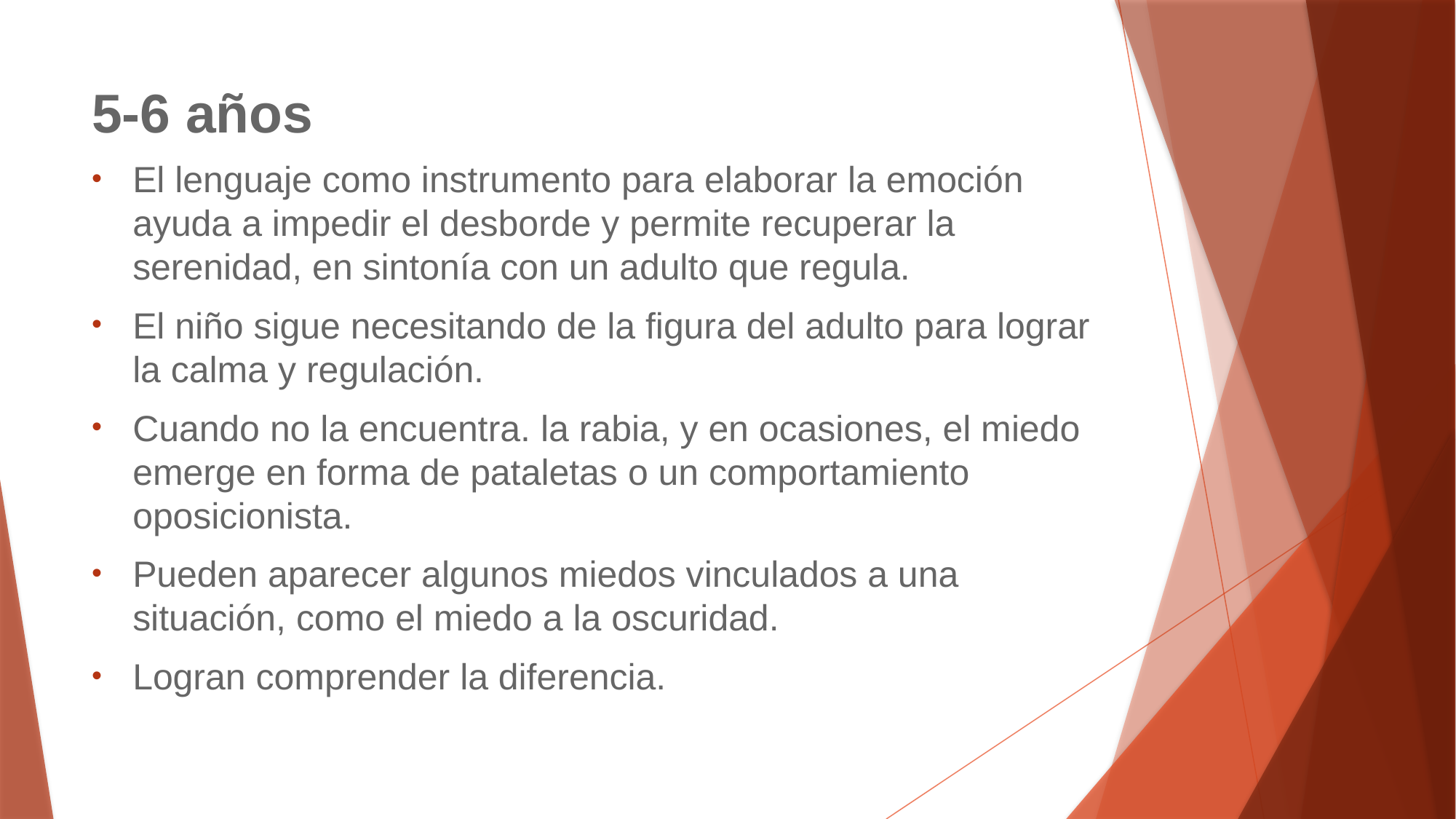

# 5-6 años
El lenguaje como instrumento para elaborar la emoción ayuda a impedir el desborde y permite recuperar la serenidad, en sintonía con un adulto que regula.
El niño sigue necesitando de la figura del adulto para lograr la calma y regulación.
Cuando no la encuentra. la rabia, y en ocasiones, el miedo emerge en forma de pataletas o un comportamiento oposicionista.
Pueden aparecer algunos miedos vinculados a una situación, como el miedo a la oscuridad.
Logran comprender la diferencia.